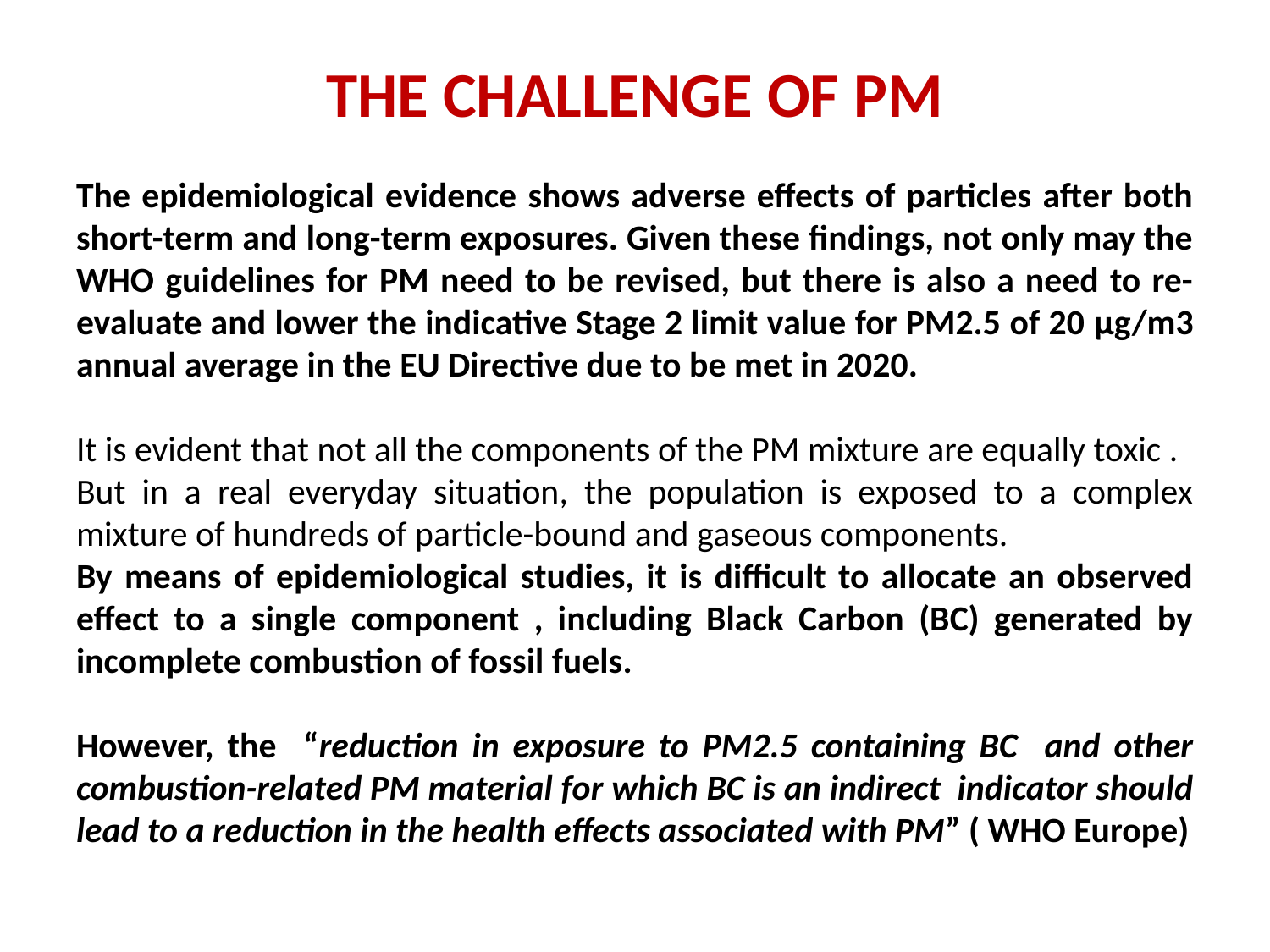

# THE CHALLENGE OF PM
The epidemiological evidence shows adverse effects of particles after both short-term and long-term exposures. Given these findings, not only may the WHO guidelines for PM need to be revised, but there is also a need to re-evaluate and lower the indicative Stage 2 limit value for PM2.5 of 20 μg/m3 annual average in the EU Directive due to be met in 2020.

It is evident that not all the components of the PM mixture are equally toxic .
But in a real everyday situation, the population is exposed to a complex mixture of hundreds of particle-bound and gaseous components.
By means of epidemiological studies, it is difficult to allocate an observed effect to a single component , including Black Carbon (BC) generated by incomplete combustion of fossil fuels.

However, the  “reduction in exposure to PM2.5 containing BC  and other combustion-related PM material for which BC is an indirect  indicator should lead to a reduction in the health effects associated with PM” ( WHO Europe)